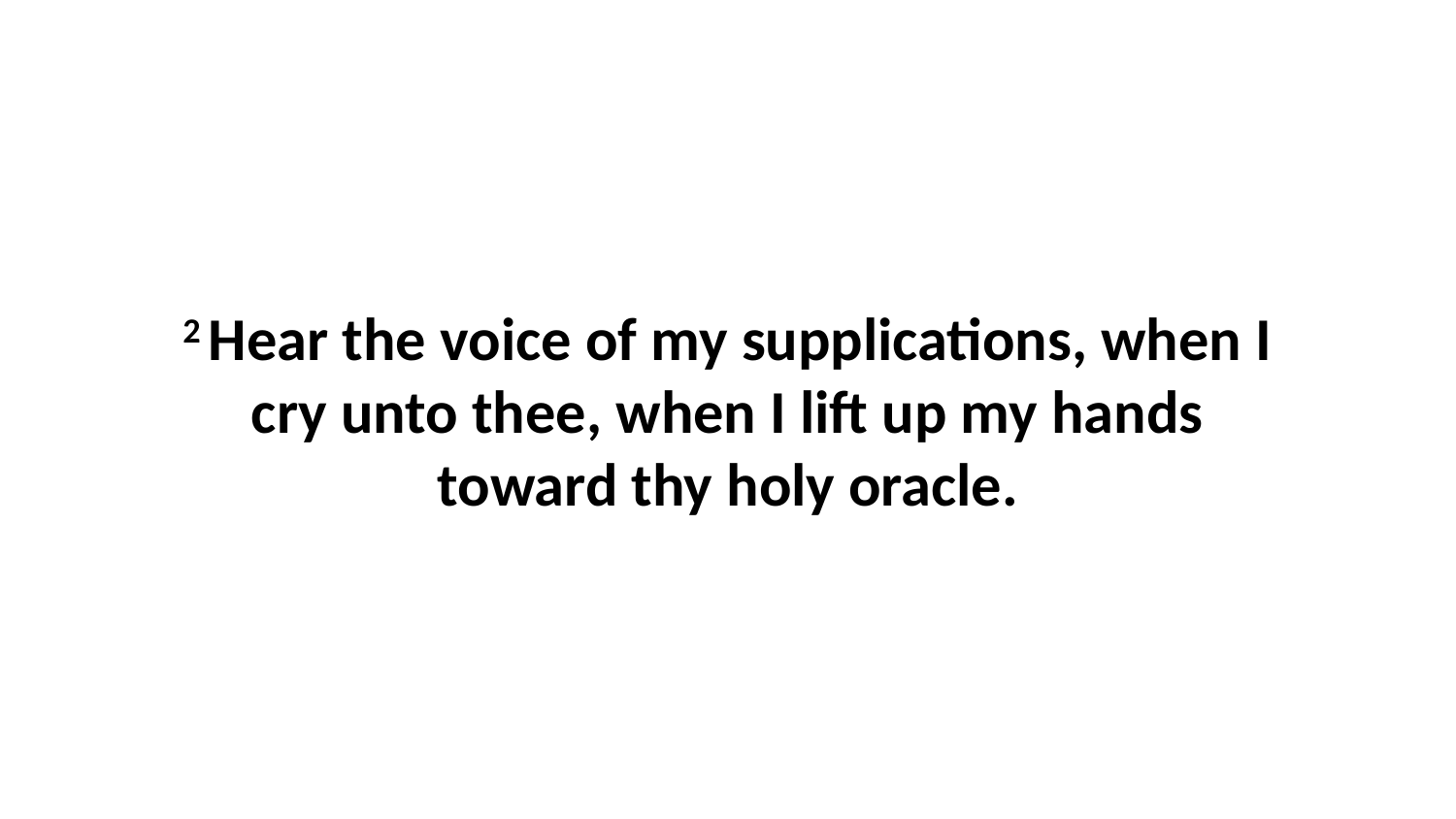

2 Hear the voice of my supplications, when I cry unto thee, when I lift up my hands toward thy holy oracle.